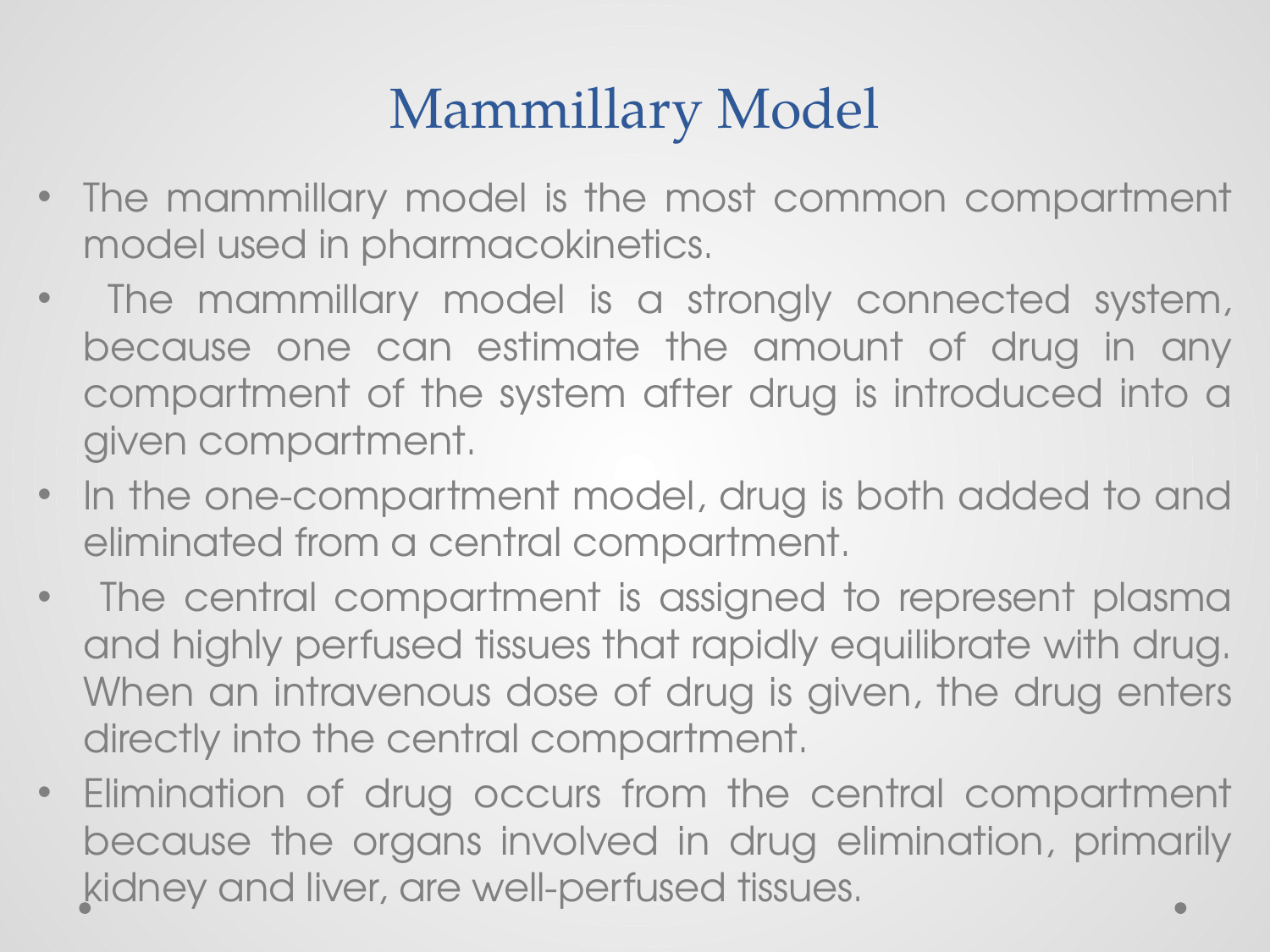

# Mammillary Model
The mammillary model is the most common compartment model used in pharmacokinetics.
 The mammillary model is a strongly connected system, because one can estimate the amount of drug in any compartment of the system after drug is introduced into a given compartment.
In the one-compartment model, drug is both added to and eliminated from a central compartment.
 The central compartment is assigned to represent plasma and highly perfused tissues that rapidly equilibrate with drug. When an intravenous dose of drug is given, the drug enters directly into the central compartment.
Elimination of drug occurs from the central compartment because the organs involved in drug elimination, primarily kidney and liver, are well-perfused tissues.